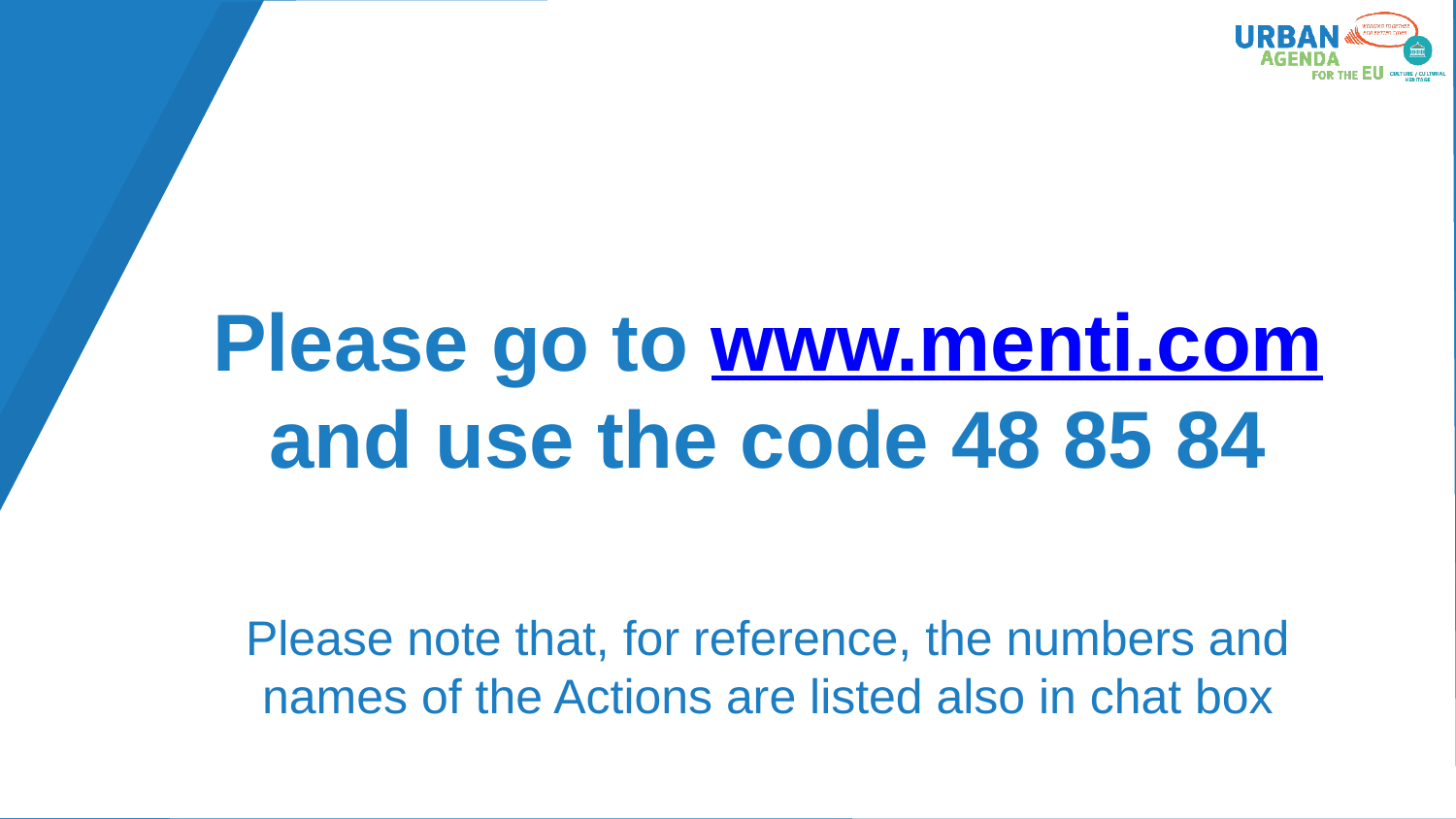

Please go to www.menti.com and use the code 48 85 84

Please note that, for reference, the numbers and names of the Actions are listed also in chat box